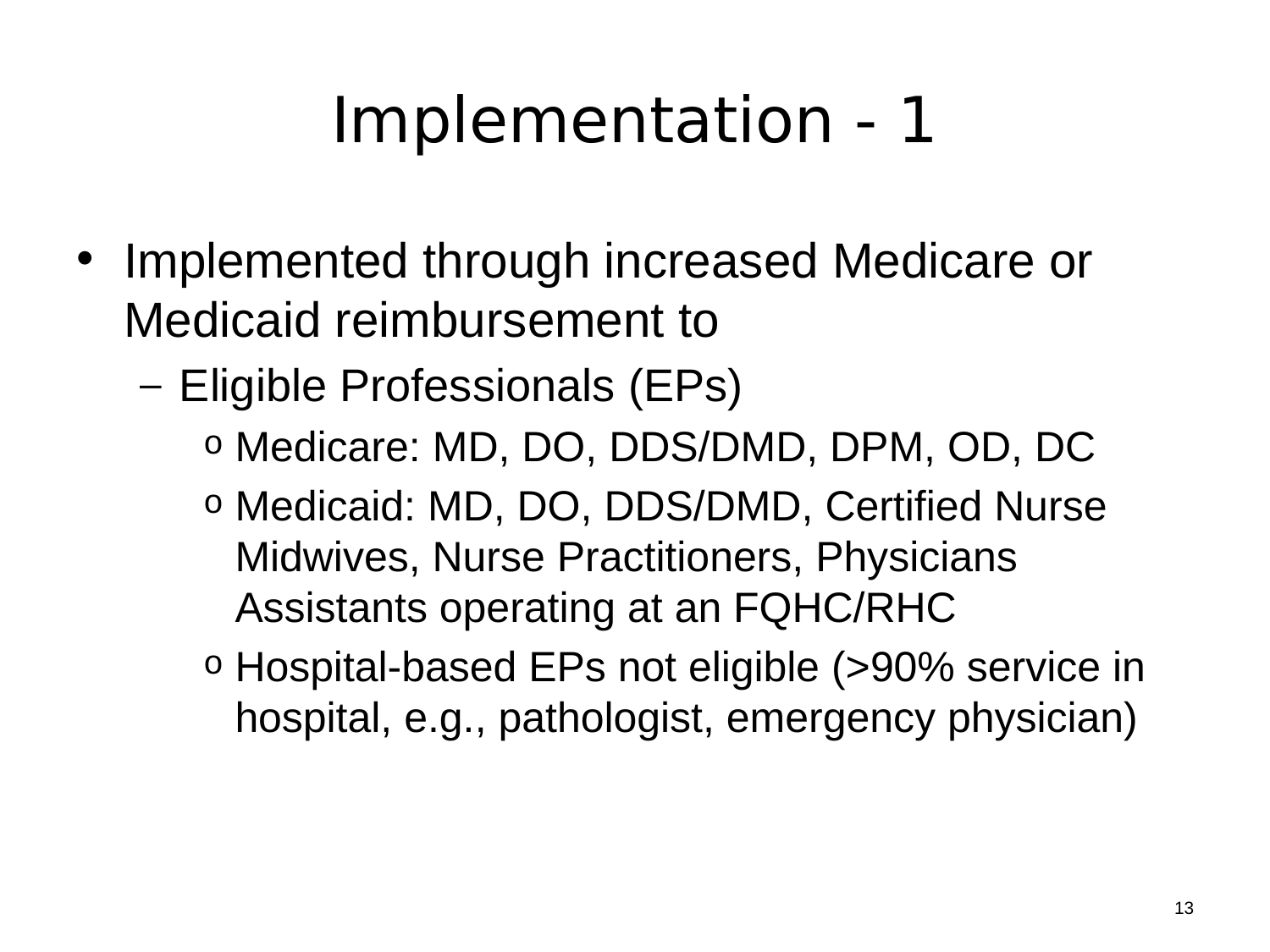

# Implementation - 1
Implemented through increased Medicare or Medicaid reimbursement to
Eligible Professionals (EPs)
Medicare: MD, DO, DDS/DMD, DPM, OD, DC
Medicaid: MD, DO, DDS/DMD, Certified Nurse Midwives, Nurse Practitioners, Physicians Assistants operating at an FQHC/RHC
Hospital-based EPs not eligible (>90% service in hospital, e.g., pathologist, emergency physician)
13